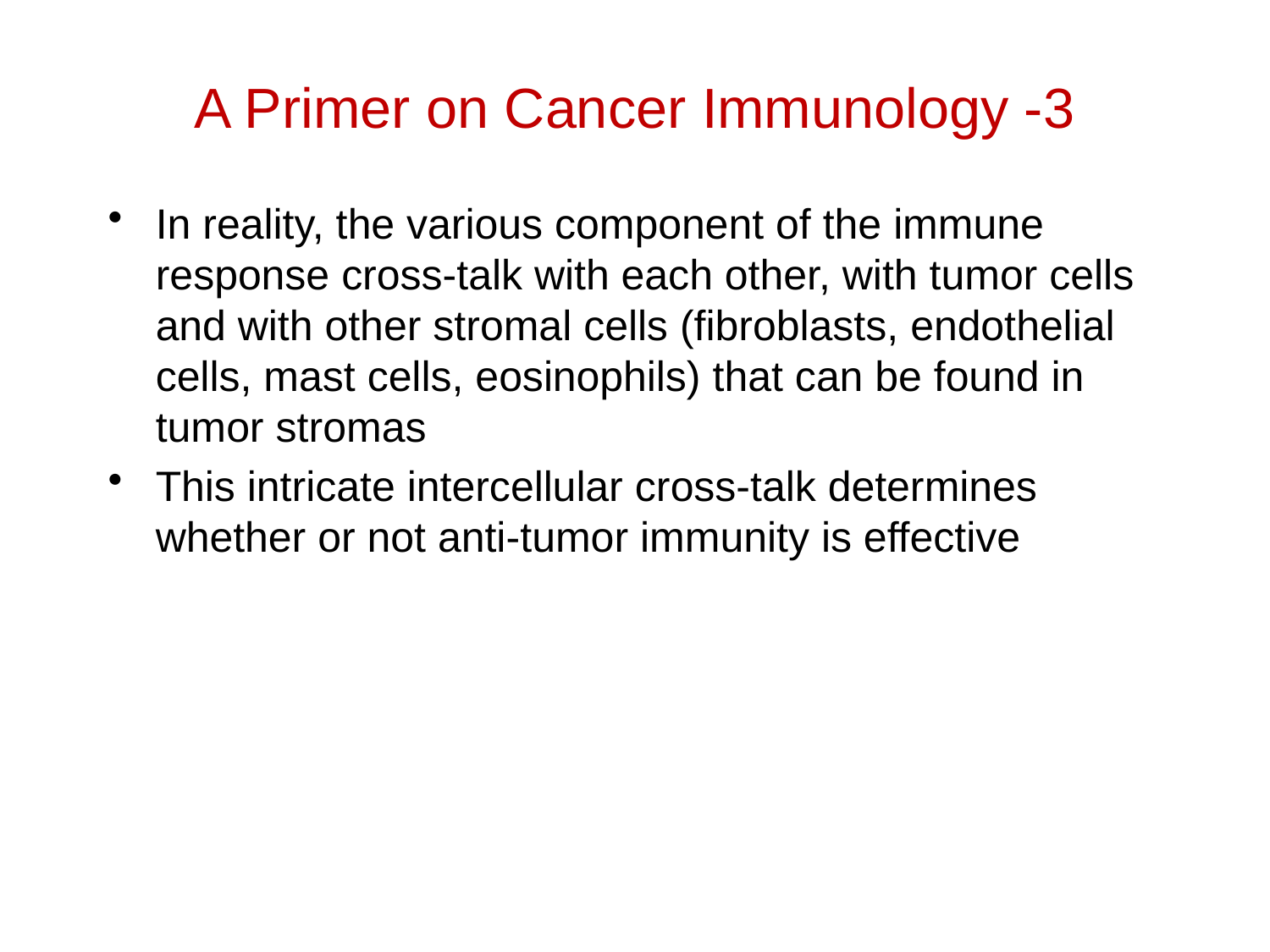

# A Primer on Cancer Immunology -3
In reality, the various component of the immune response cross-talk with each other, with tumor cells and with other stromal cells (fibroblasts, endothelial cells, mast cells, eosinophils) that can be found in tumor stromas
This intricate intercellular cross-talk determines whether or not anti-tumor immunity is effective